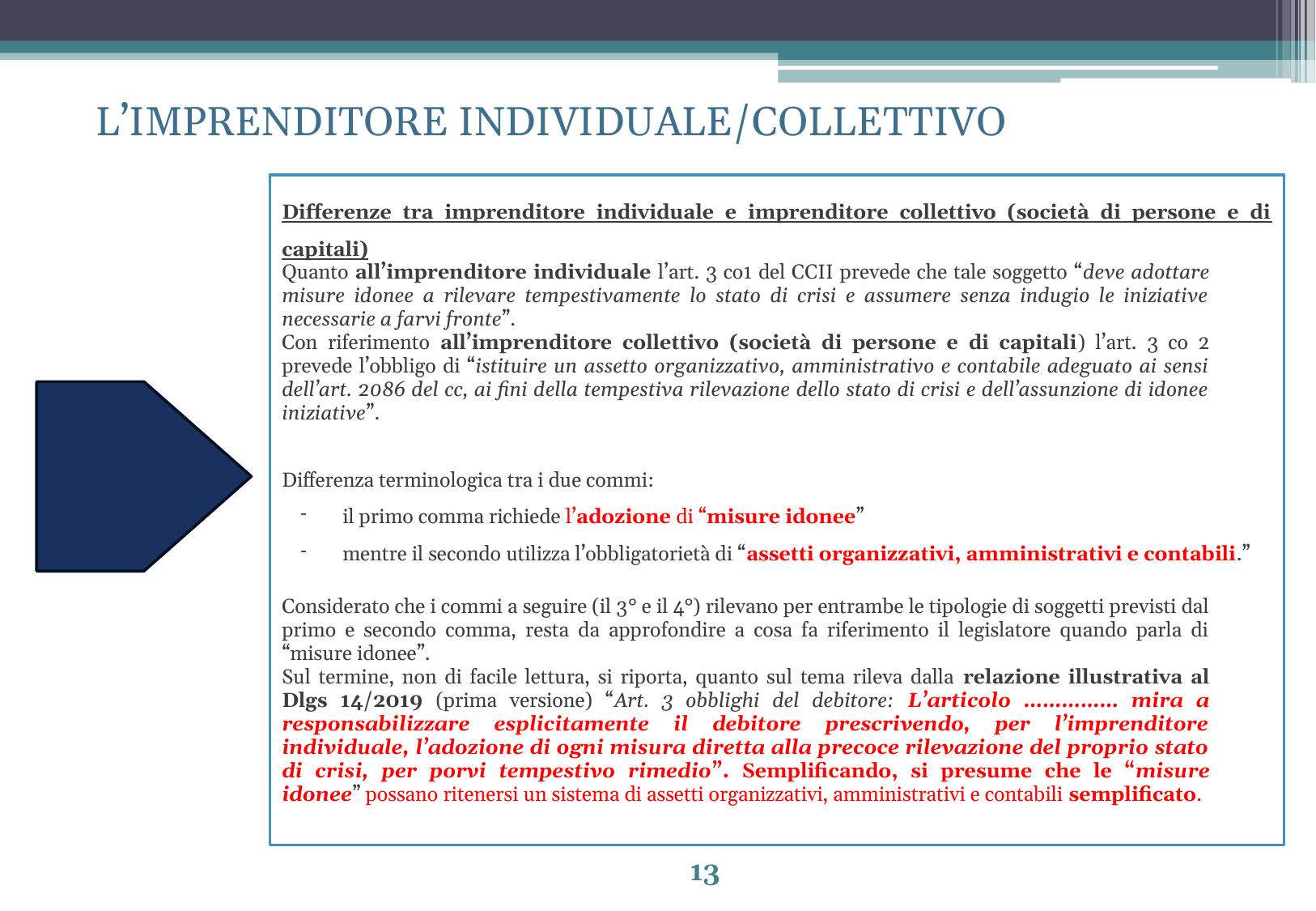

L’IMPRENDITORE INDIVIDUALE/COLLETTIVO

Differenze tra imprenditore individuale e imprenditore collettivo (società di persone e di capitali)
Quanto all’imprenditore individuale l’art. 3 co1 del CCII prevede che tale soggetto “deve adottare misure idonee a rilevare tempestivamente lo stato di crisi e assumere senza indugio le iniziative necessarie a farvi fronte”.
Con riferimento all’imprenditore collettivo (società di persone e di capitali) l’art. 3 co 2 prevede l’obbligo di “istituire un assetto organizzativo, amministrativo e contabile adeguato ai sensi dell’art. 2086 del cc, ai fini della tempestiva rilevazione dello stato di crisi e dell’assunzione di idonee iniziative”.
Differenza terminologica tra i due commi:
il primo comma richiede l’adozione di “misure idonee”
mentre il secondo utilizza l’obbligatorietà di “assetti organizzativi, amministrativi e contabili.”
Considerato che i commi a seguire (il 3° e il 4°) rilevano per entrambe le tipologie di soggetti previsti dal primo e secondo comma, resta da approfondire a cosa fa riferimento il legislatore quando parla di “misure idonee”.
Sul termine, non di facile lettura, si riporta, quanto sul tema rileva dalla relazione illustrativa al Dlgs 14/2019 (prima versione) “Art. 3 obblighi del debitore: L’articolo …………… mira a responsabilizzare esplicitamente il debitore prescrivendo, per l’imprenditore individuale, l’adozione di ogni misura diretta alla precoce rilevazione del proprio stato di crisi, per porvi tempestivo rimedio”. Semplificando, si presume che le “misure idonee” possano ritenersi un sistema di assetti organizzativi, amministrativi e contabili semplificato.

13